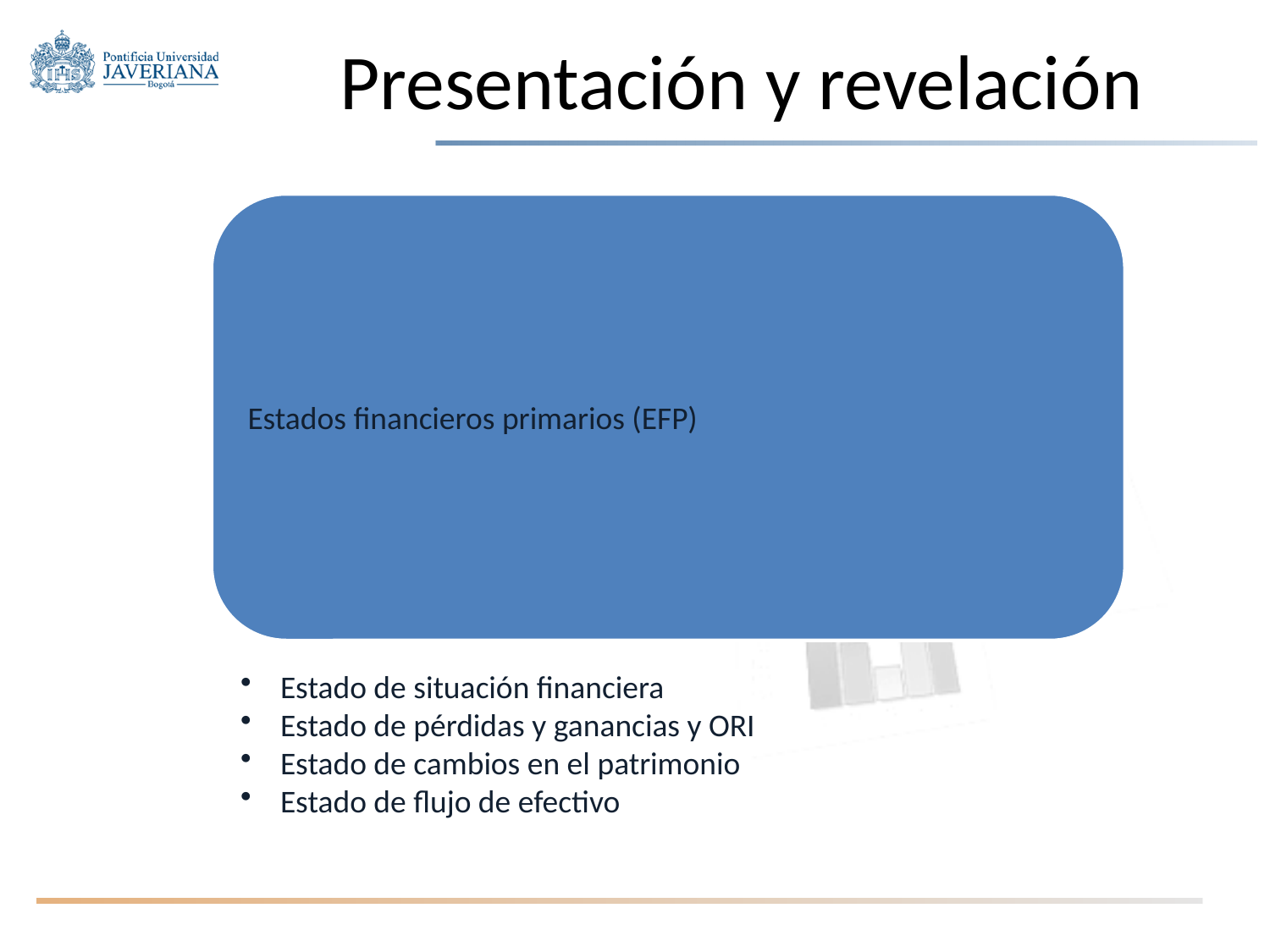

# Presentación y revelación
Estados financieros primarios (EFP)
Estado de situación financiera
Estado de pérdidas y ganancias y ORI
Estado de cambios en el patrimonio
Estado de flujo de efectivo